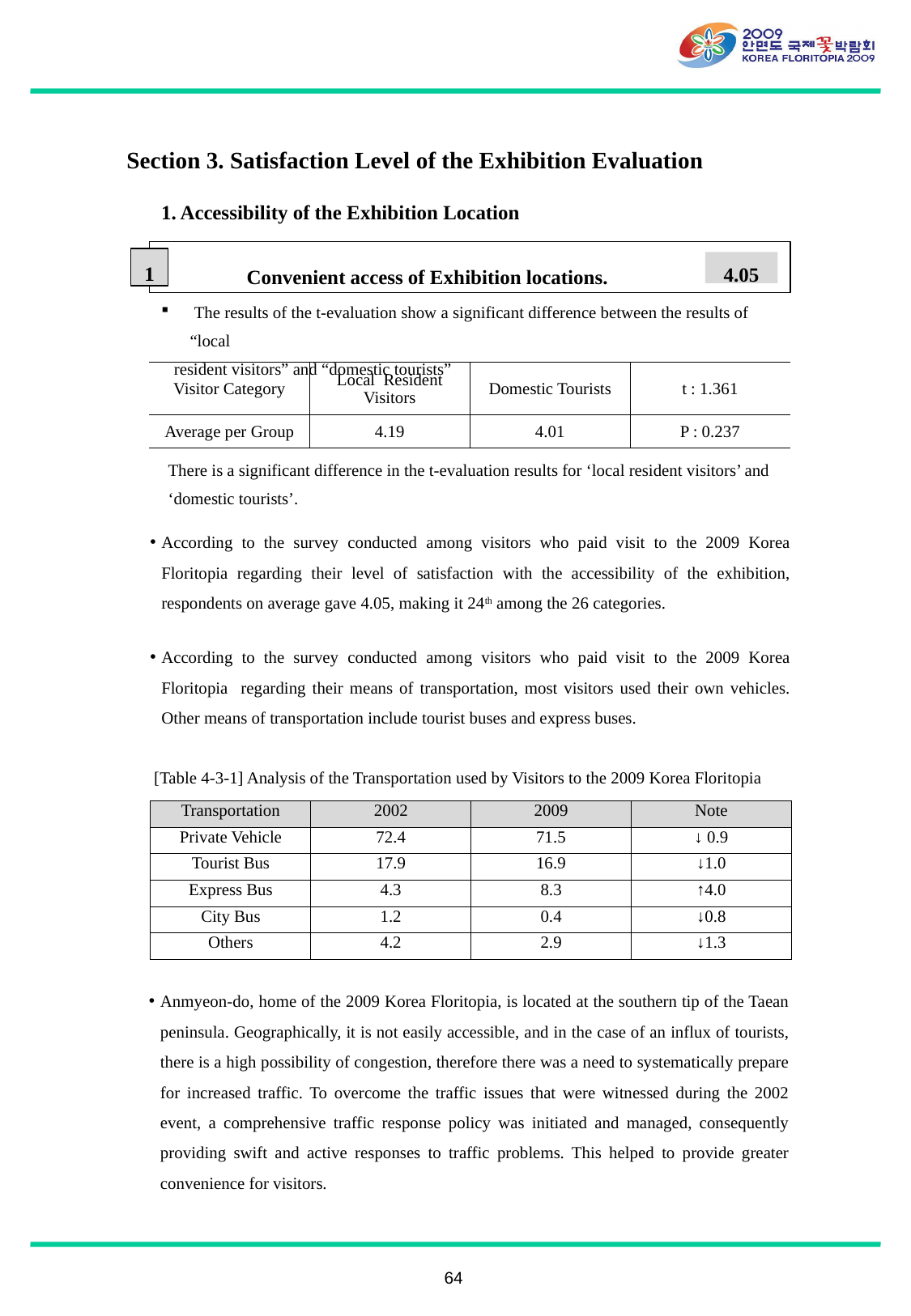

Section 3. Satisfaction Level of the Exhibition Evaluation
1. Accessibility of the Exhibition Location

1

Convenient access of Exhibition locations.
4.05
 The results of the t-evaluation show a significant difference between the results of “local
   resident visitors” and “domestic tourists”
| Visitor Category | Local Resident Visitors | Domestic Tourists | t : 1.361 |
| --- | --- | --- | --- |
| Average per Group | 4.19 | 4.01 | P : 0.237 |
There is a significant difference in the t-evaluation results for ‘local resident visitors’ and ‘domestic tourists’.
According to the survey conducted among visitors who paid visit to the 2009 Korea Floritopia regarding their level of satisfaction with the accessibility of the exhibition, respondents on average gave 4.05, making it 24th among the 26 categories.

According to the survey conducted among visitors who paid visit to the 2009 Korea Floritopia  regarding their means of transportation, most visitors used their own vehicles. Other means of transportation include tourist buses and express buses.
[Table 4-3-1] Analysis of the Transportation used by Visitors to the 2009 Korea Floritopia
| Transportation | 2002 | 2009 | Note |
| --- | --- | --- | --- |
| Private Vehicle | 72.4 | 71.5 | ↓ 0.9 |
| Tourist Bus | 17.9 | 16.9 | ↓1.0 |
| Express Bus | 4.3 | 8.3 | ↑4.0 |
| City Bus | 1.2 | 0.4 | ↓0.8 |
| Others | 4.2 | 2.9 | ↓1.3 |
Anmyeon-do, home of the 2009 Korea Floritopia, is located at the southern tip of the Taean peninsula. Geographically, it is not easily accessible, and in the case of an influx of tourists, there is a high possibility of congestion, therefore there was a need to systematically prepare for increased traffic. To overcome the traffic issues that were witnessed during the 2002 event, a comprehensive traffic response policy was initiated and managed, consequently providing swift and active responses to traffic problems. This helped to provide greater convenience for visitors.
64